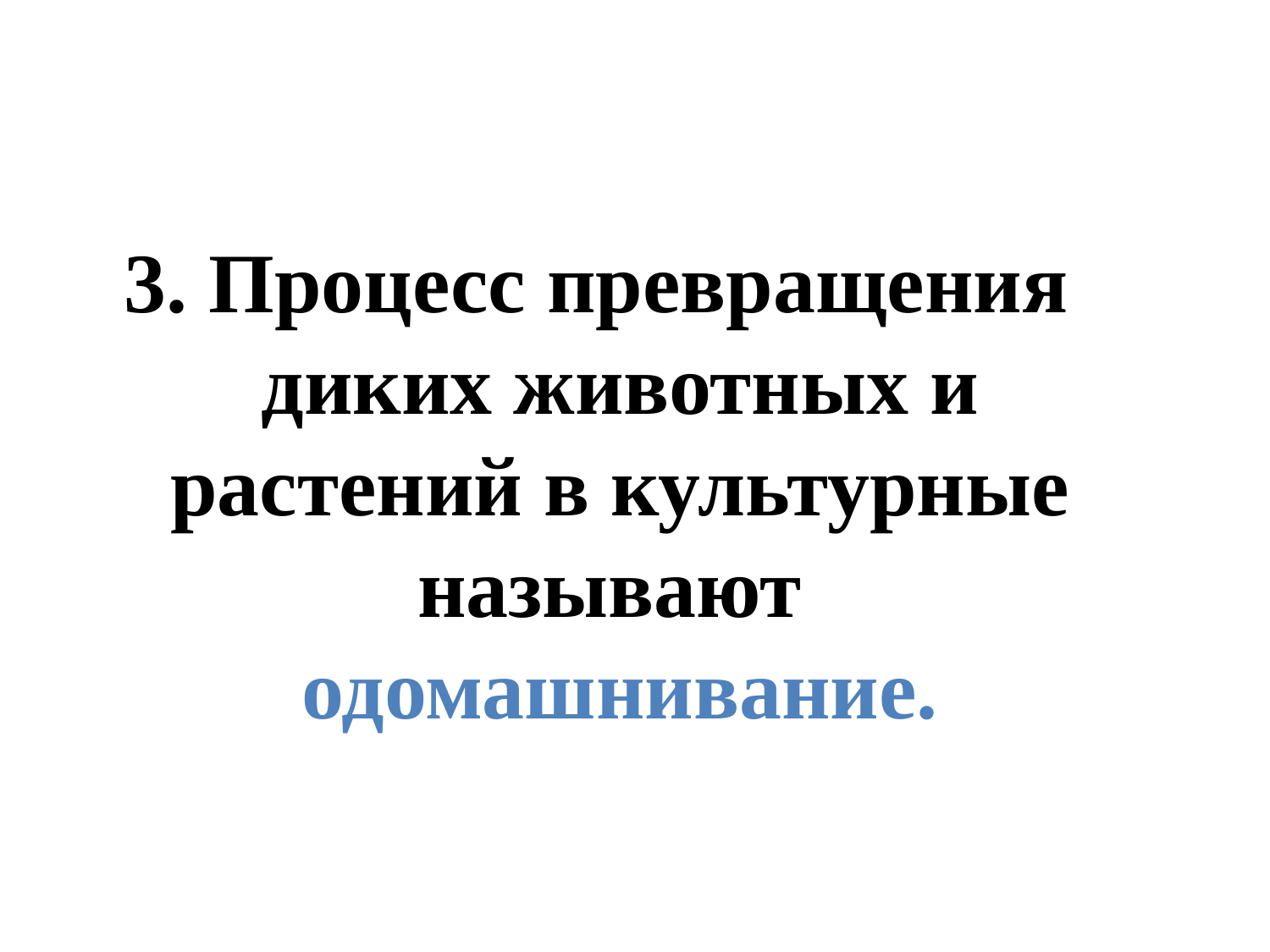

3. Процесс превращения диких животных и растений в культурные называют  одомашнивание.